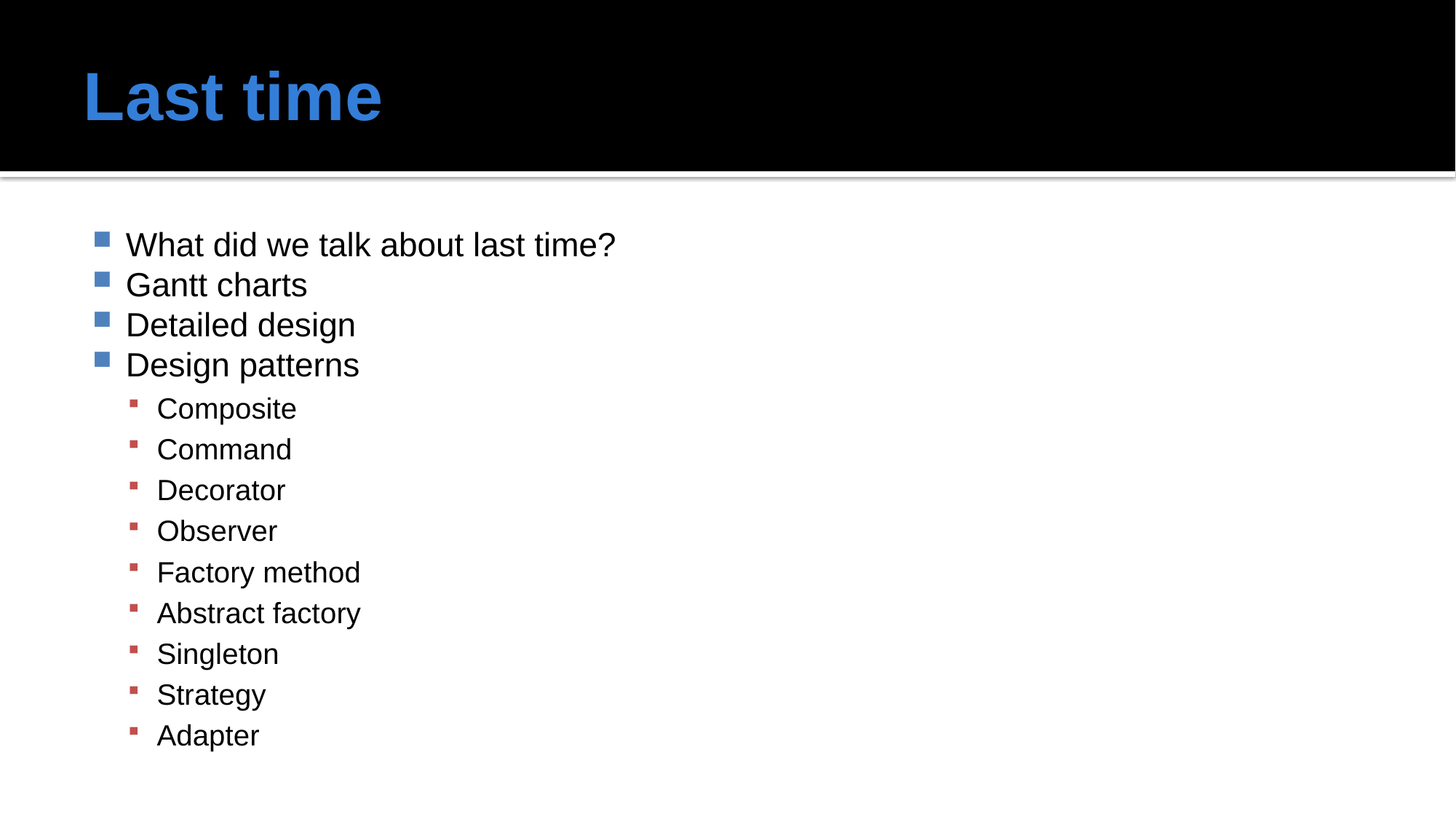

# Last time
What did we talk about last time?
Gantt charts
Detailed design
Design patterns
Composite
Command
Decorator
Observer
Factory method
Abstract factory
Singleton
Strategy
Adapter